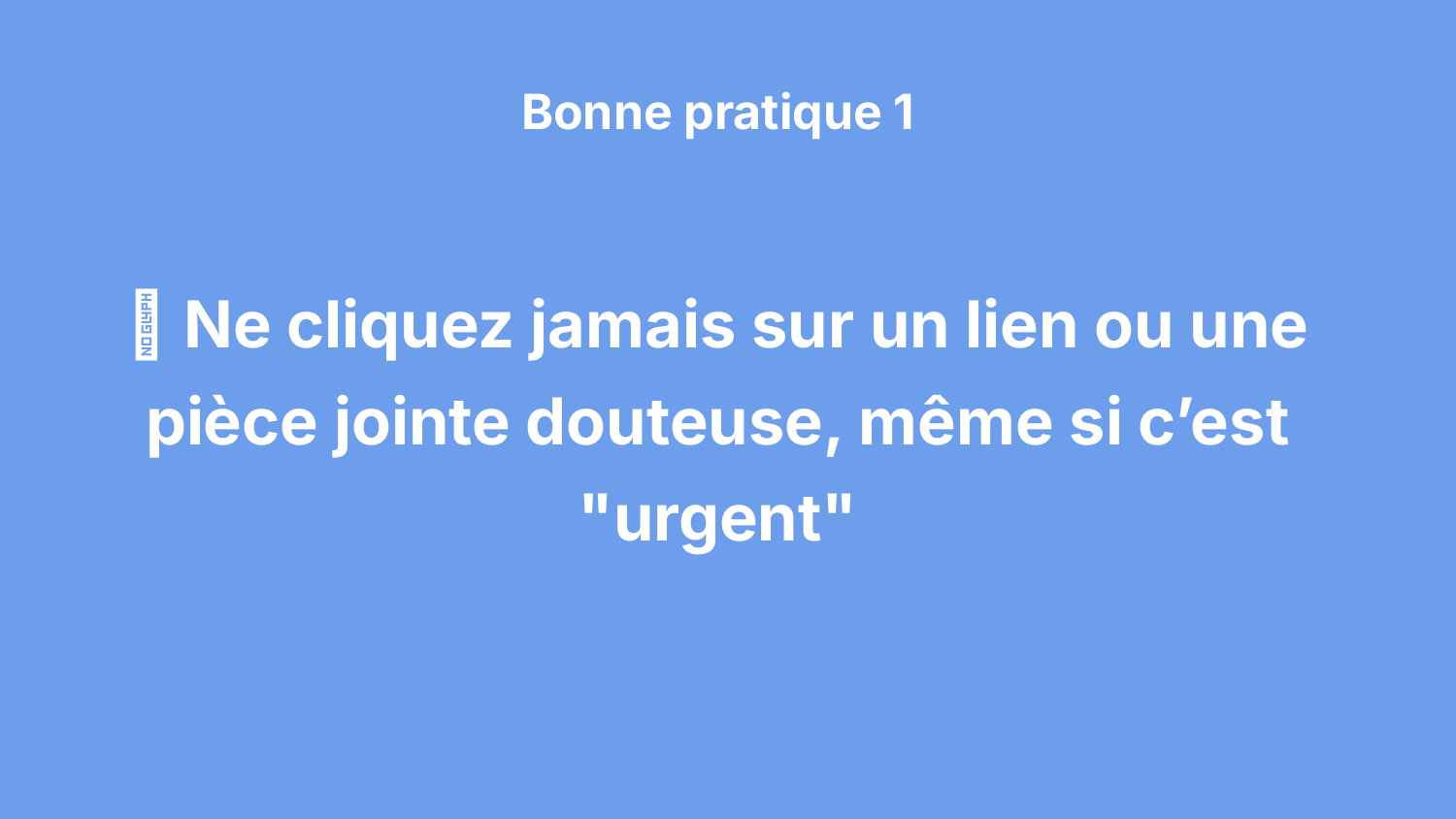

Bonne pratique 1
🧼 Ne cliquez jamais sur un lien ou une pièce jointe douteuse, même si c’est "urgent"